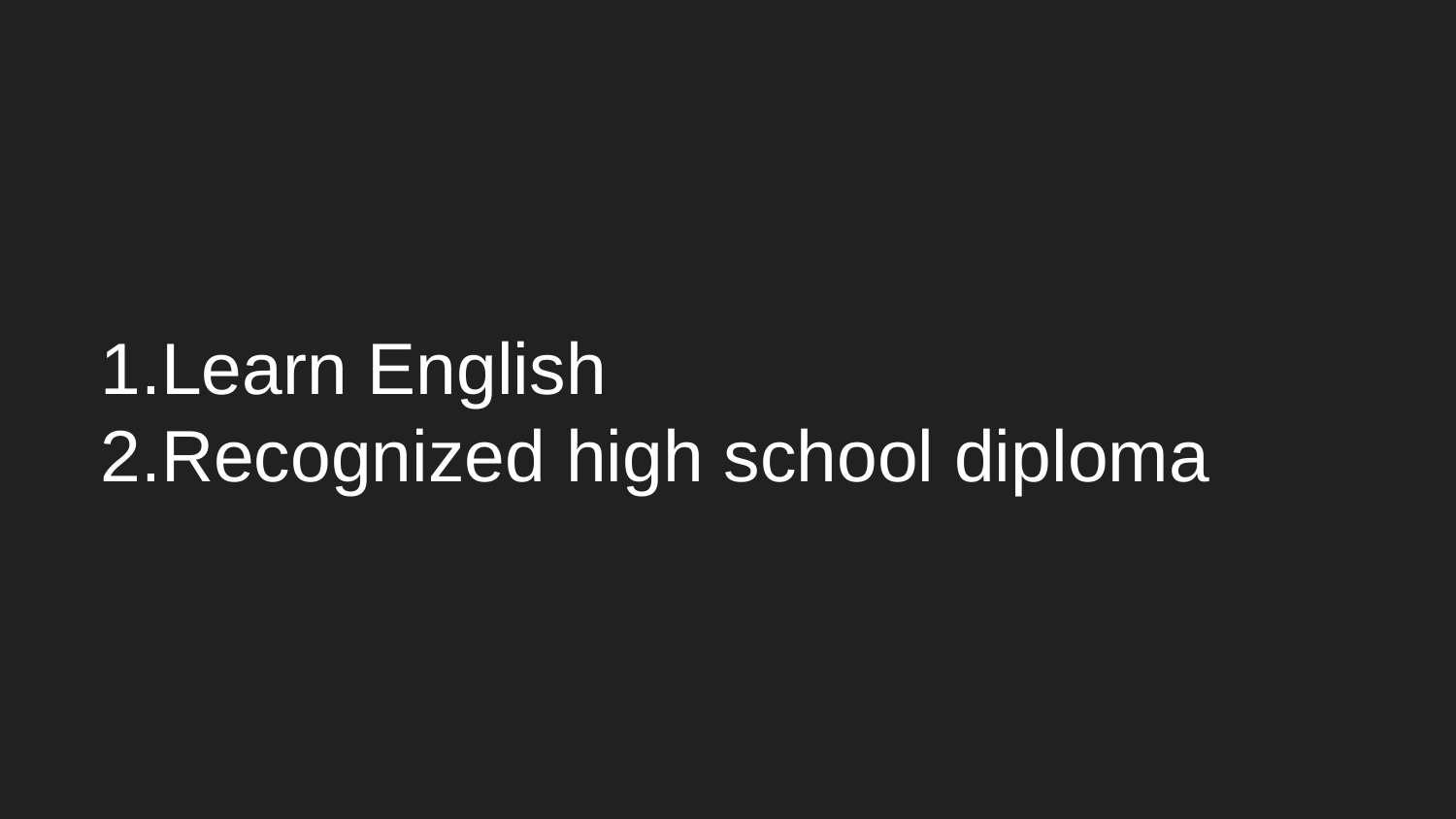

# Learn English
Recognized high school diploma